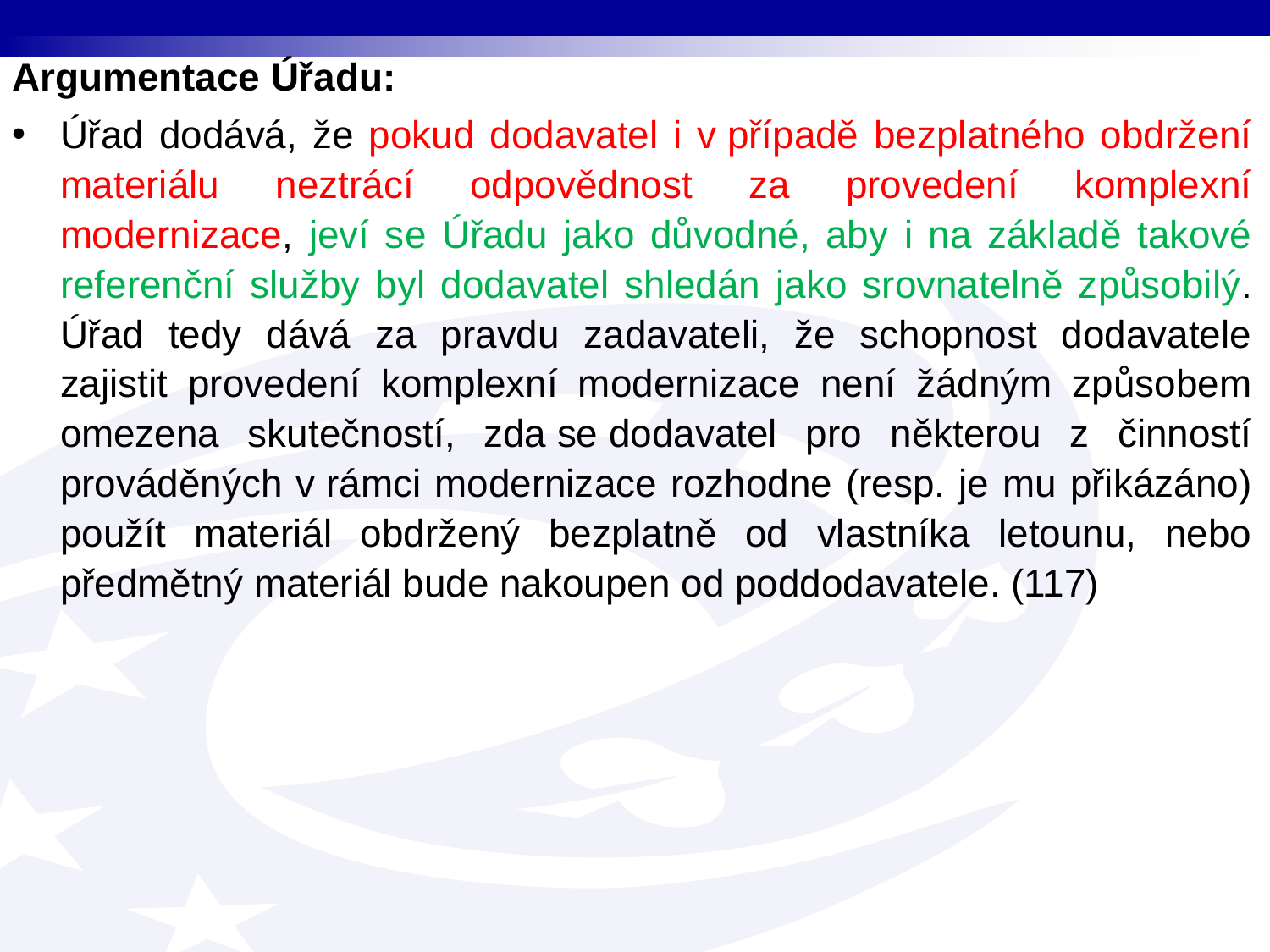

Argumentace Úřadu:
Úřad dodává, že pokud dodavatel i v případě bezplatného obdržení materiálu neztrácí odpovědnost za provedení komplexní modernizace, jeví se Úřadu jako důvodné, aby i na základě takové referenční služby byl dodavatel shledán jako srovnatelně způsobilý. Úřad tedy dává za pravdu zadavateli, že schopnost dodavatele zajistit provedení komplexní modernizace není žádným způsobem omezena skutečností, zda se dodavatel pro některou z činností prováděných v rámci modernizace rozhodne (resp. je mu přikázáno) použít materiál obdržený bezplatně od vlastníka letounu, nebo předmětný materiál bude nakoupen od poddodavatele. (117)